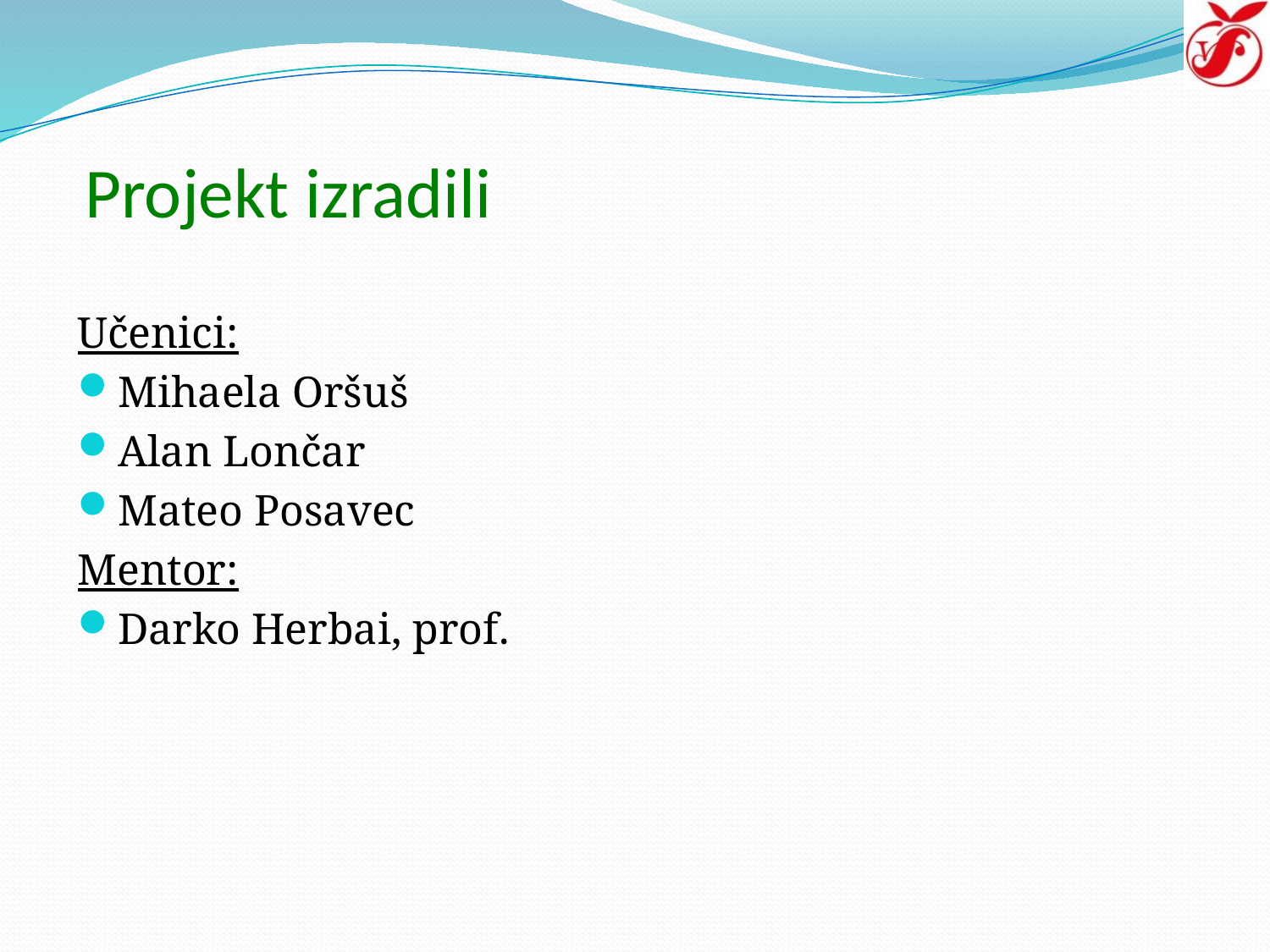

# Projekt izradili
Učenici:
Mihaela Oršuš
Alan Lončar
Mateo Posavec
Mentor:
Darko Herbai, prof.